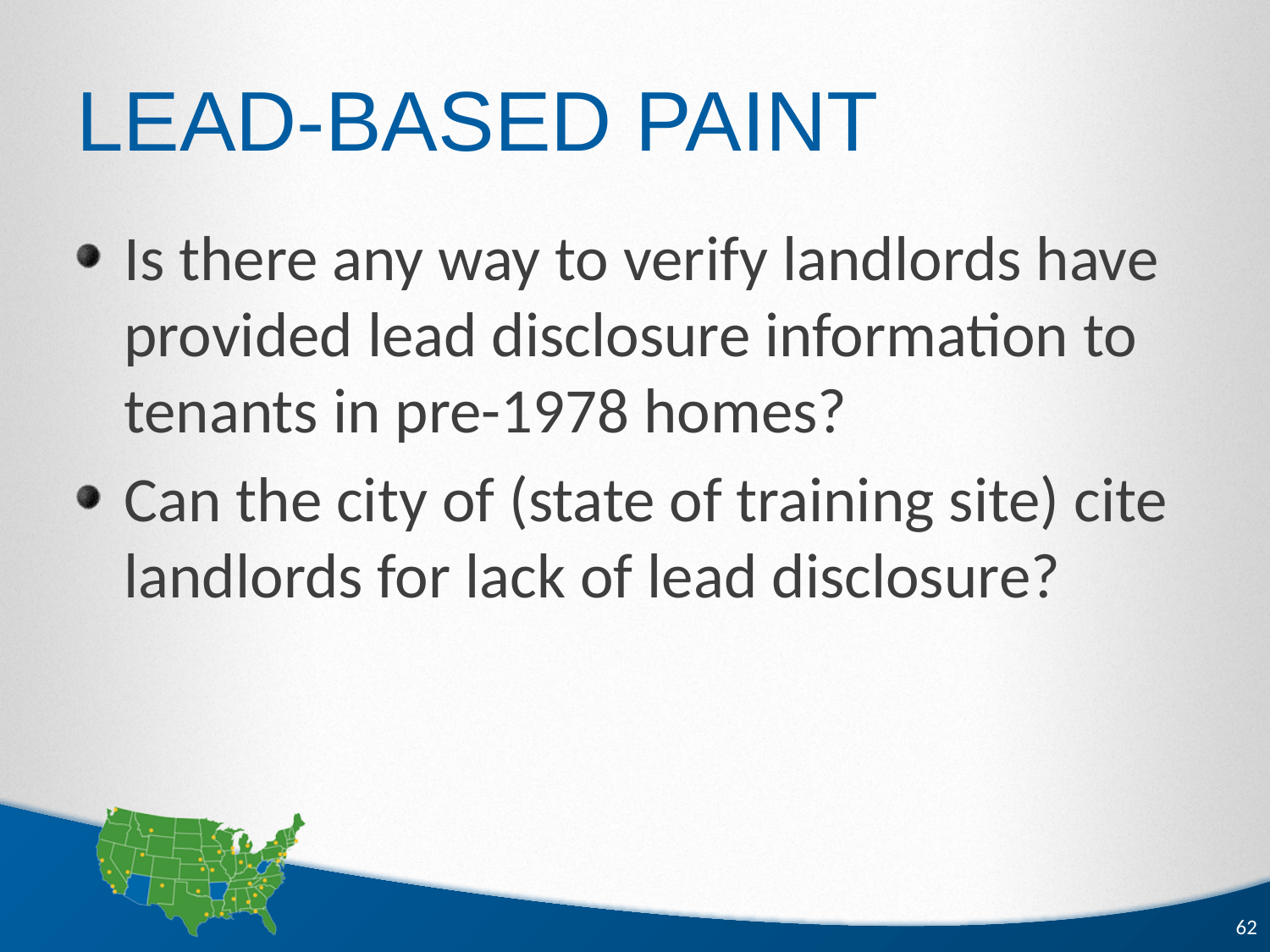

# Lead-Based Paint
Is there any way to verify landlords have provided lead disclosure information to tenants in pre-1978 homes?
Can the city of (state of training site) cite landlords for lack of lead disclosure?

62